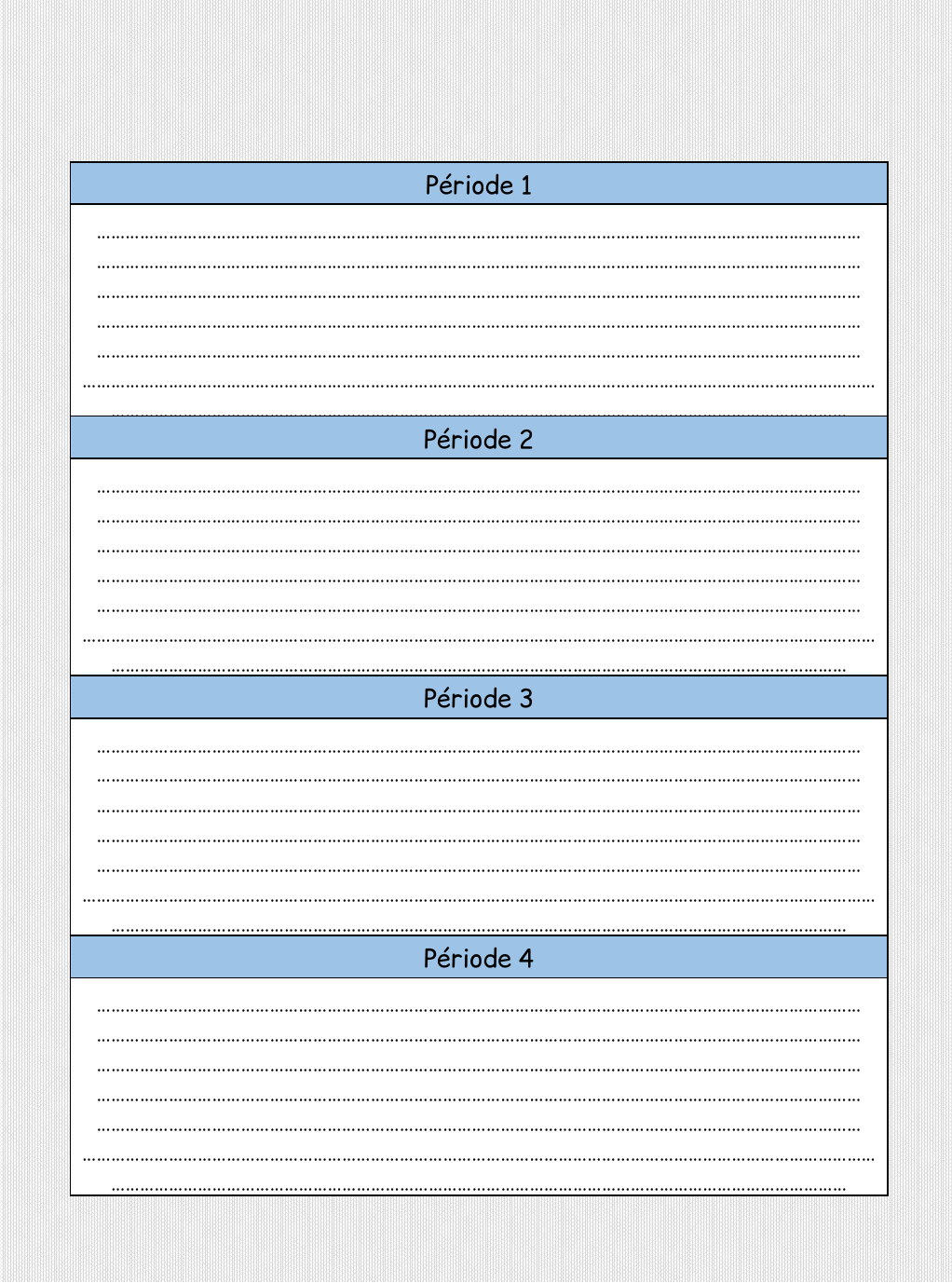

Fiche de suivi individuelle - Périodes
Prénom / Nom : ………………………………………………    Niveau : …………………………
| Période 1 |
| --- |
| …………………………………………………………………………………………………………………………………………… …………………………………………………………………………………………………………………………………………… …………………………………………………………………………………………………………………………………………… …………………………………………………………………………………………………………………………………………… …………………………………………………………………………………………………………………………………………… ………………………………………………………………………………………………………………………………………………………………………………………………………………………………………………………………………………………… |
| Période 2 |
| …………………………………………………………………………………………………………………………………………… …………………………………………………………………………………………………………………………………………… …………………………………………………………………………………………………………………………………………… …………………………………………………………………………………………………………………………………………… …………………………………………………………………………………………………………………………………………… ………………………………………………………………………………………………………………………………………………………………………………………………………………………………………………………………………………………… |
| Période 3 |
| …………………………………………………………………………………………………………………………………………… …………………………………………………………………………………………………………………………………………… …………………………………………………………………………………………………………………………………………… …………………………………………………………………………………………………………………………………………… …………………………………………………………………………………………………………………………………………… ………………………………………………………………………………………………………………………………………………………………………………………………………………………………………………………………………………………… |
| Période 4 |
| …………………………………………………………………………………………………………………………………………… …………………………………………………………………………………………………………………………………………… …………………………………………………………………………………………………………………………………………… …………………………………………………………………………………………………………………………………………… …………………………………………………………………………………………………………………………………………… ………………………………………………………………………………………………………………………………………………………………………………………………………………………………………………………………………………………… |